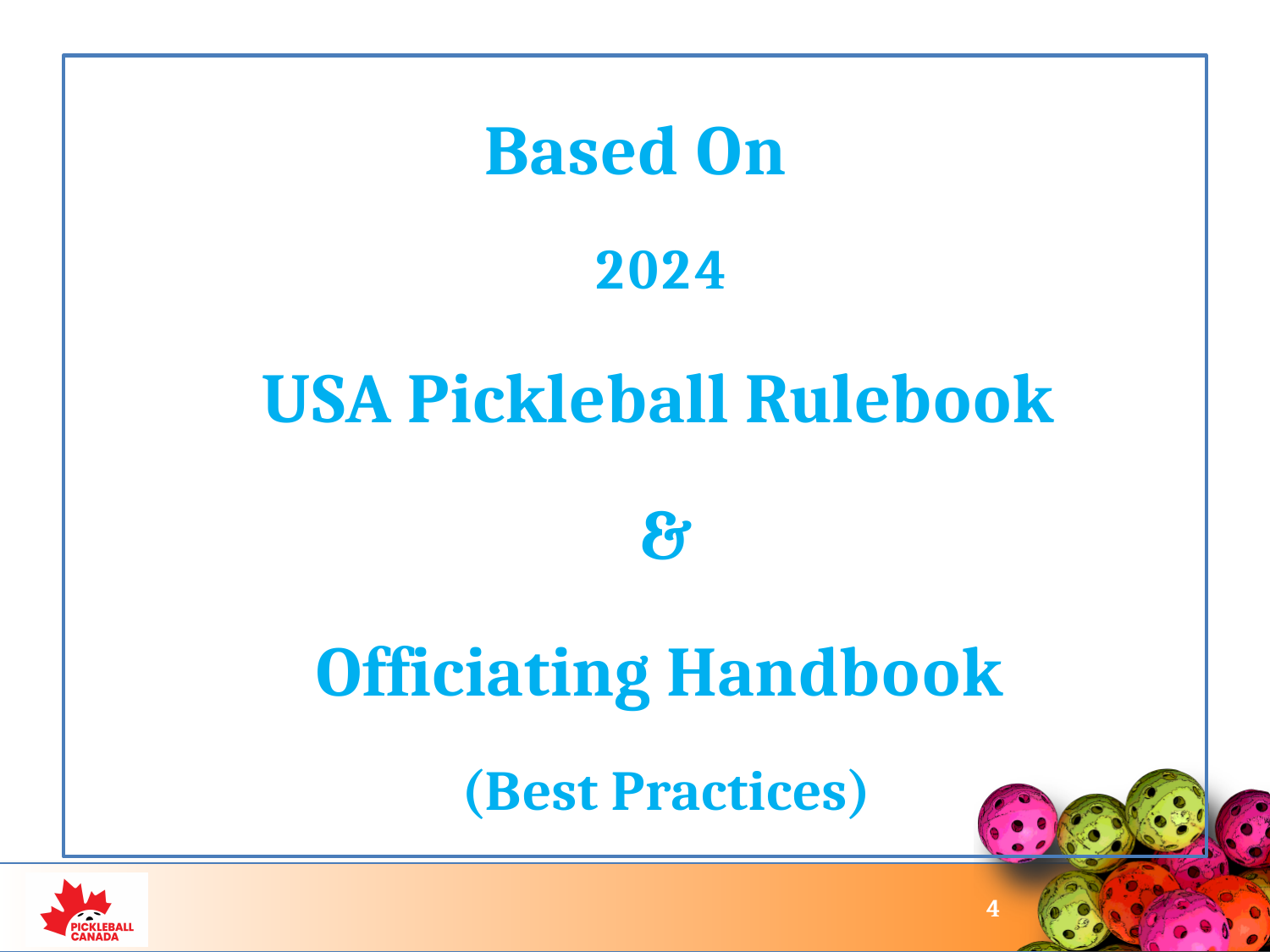

Based On
2024
USA Pickleball Rulebook
&
Officiating Handbook
(Best Practices)